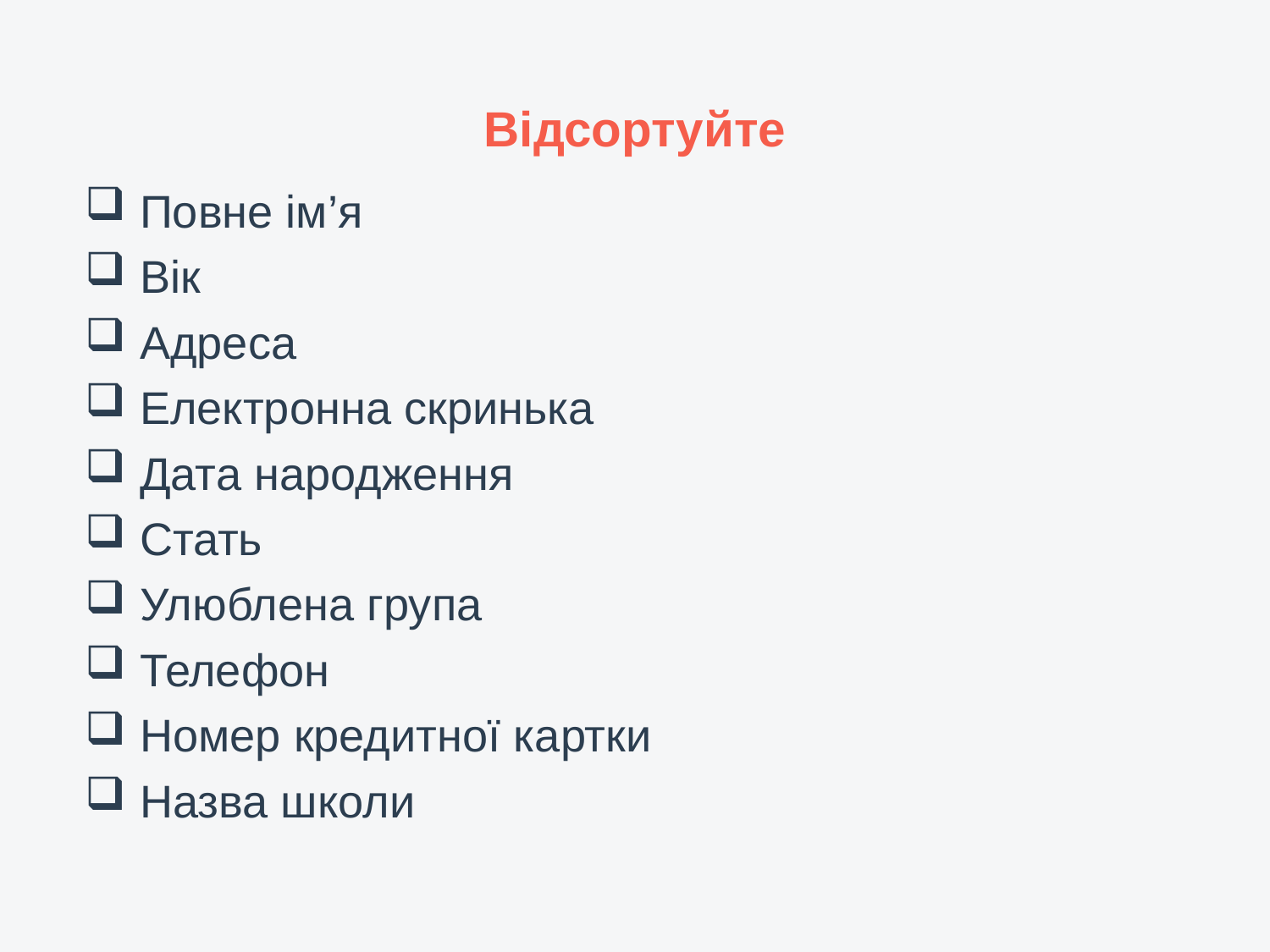

# Відсортуйте
Повне ім’я
Вік
Адреса
Електронна скринька
Дата народження
Стать
Улюблена група
Телефон
Номер кредитної картки
Назва школи